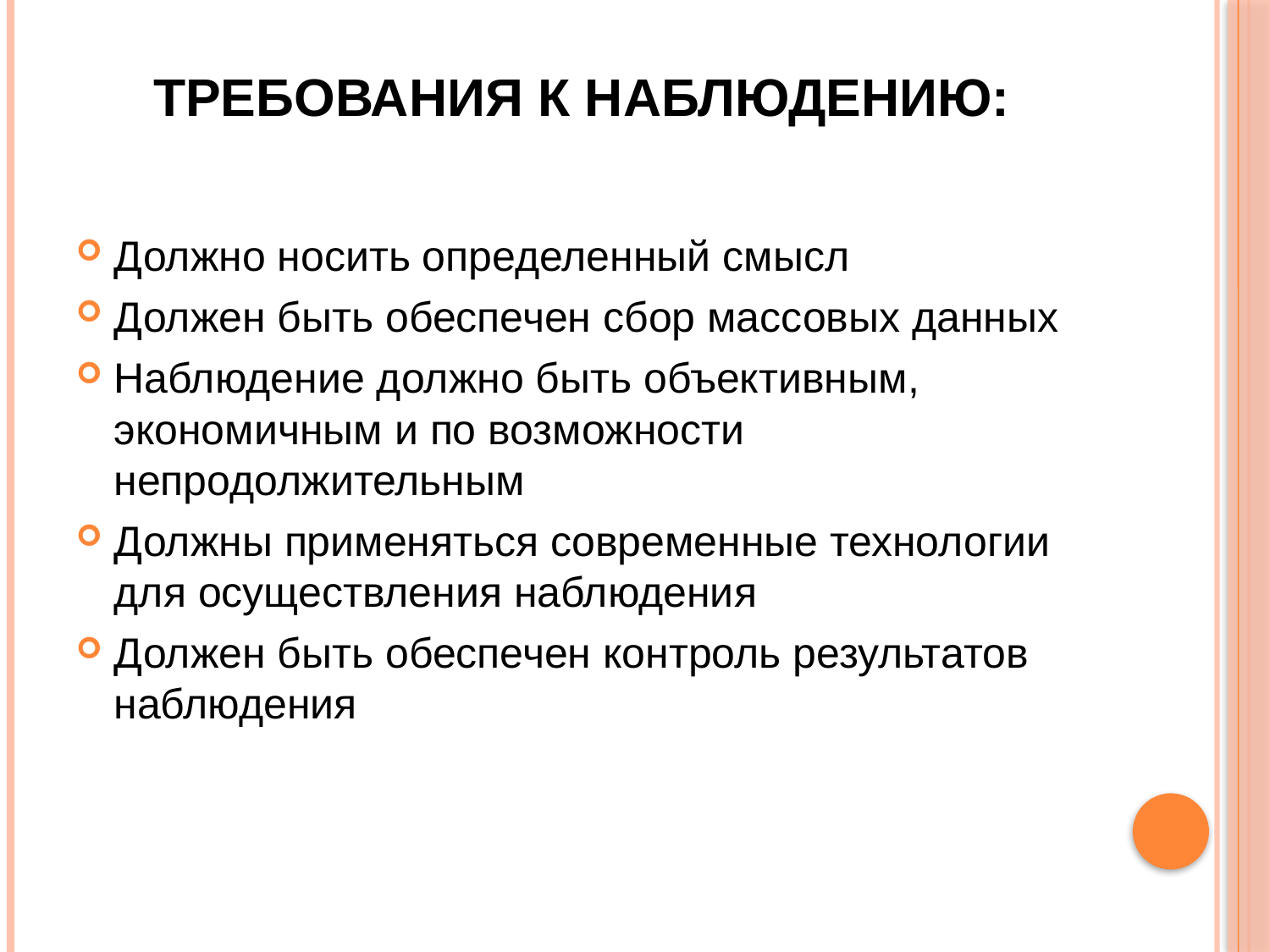

# Требования к наблюдению:
Должно носить определенный смысл
Должен быть обеспечен сбор массовых данных
Наблюдение должно быть объективным, экономичным и по возможности непродолжительным
Должны применяться современные технологии для осуществления наблюдения
Должен быть обеспечен контроль результатов наблюдения